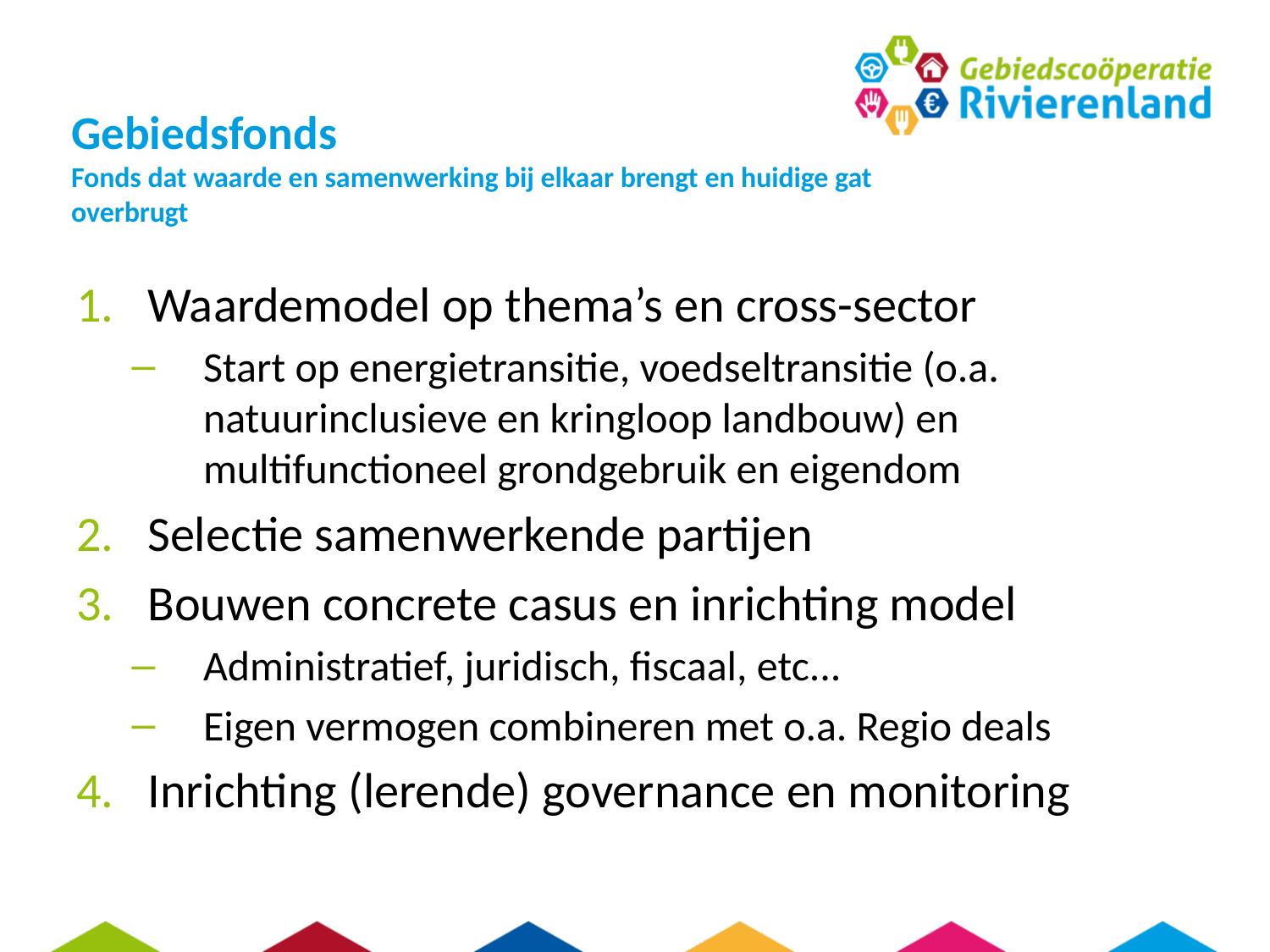

# Gebiedsfonds Fonds dat waarde en samenwerking bij elkaar brengt en huidige gat overbrugt
Waardemodel op thema’s en cross-sector
Start op energietransitie, voedseltransitie (o.a. natuurinclusieve en kringloop landbouw) en multifunctioneel grondgebruik en eigendom
Selectie samenwerkende partijen
Bouwen concrete casus en inrichting model
Administratief, juridisch, fiscaal, etc...
Eigen vermogen combineren met o.a. Regio deals
Inrichting (lerende) governance en monitoring

Verbinden, versnellen en van elkaar leren